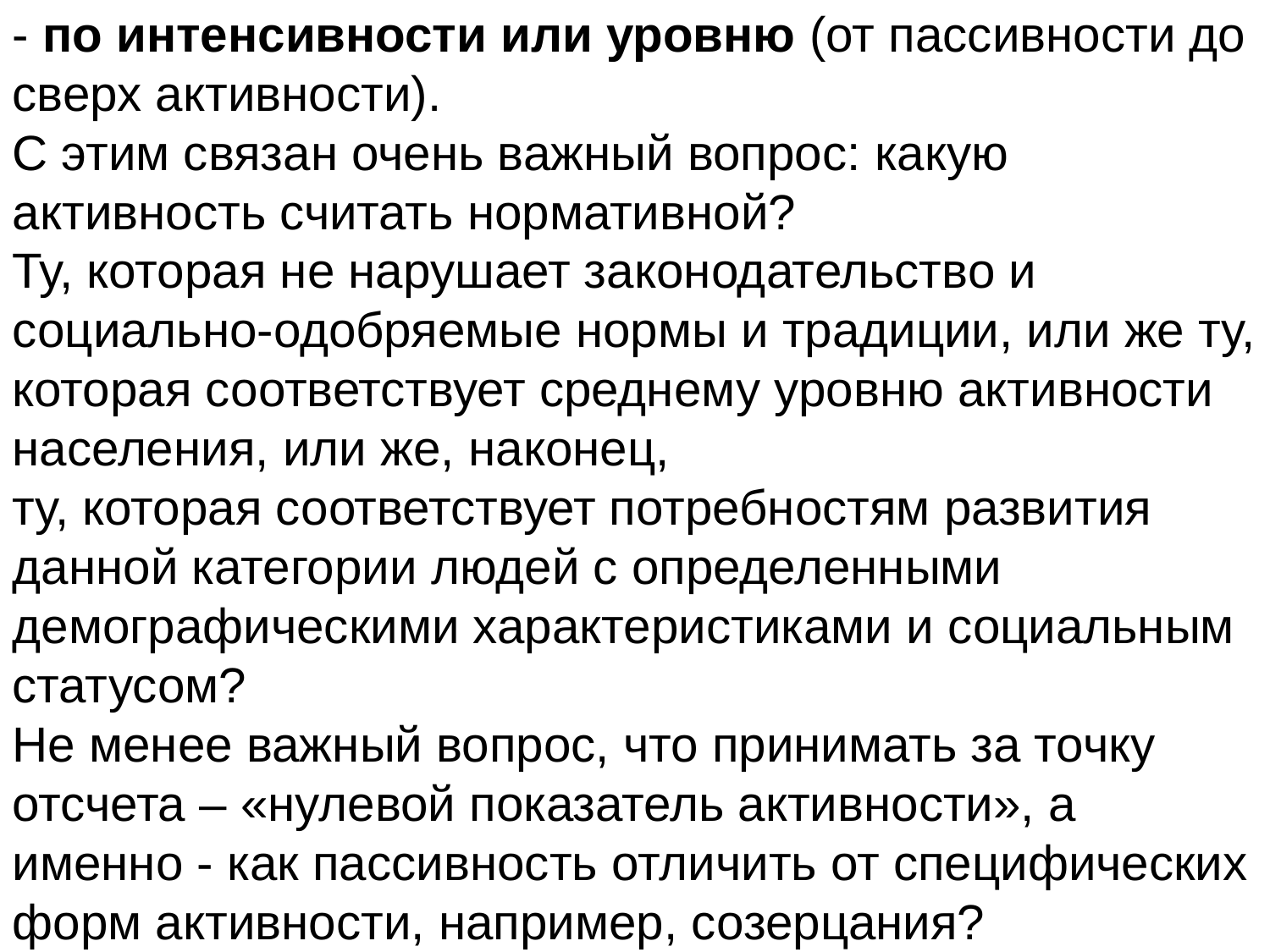

# - по интенсивности или уровню (от пассивности до сверх активности). С этим связан очень важный вопрос: какую активность считать нормативной? Ту, которая не нарушает законодательство и социально-одобряемые нормы и традиции, или же ту, которая соответствует среднему уровню активности населения, или же, наконец, ту, которая соответствует потребностям развития данной категории людей с определенными демографическими характеристиками и социальным статусом? Не менее важный вопрос, что принимать за точку отсчета – «нулевой показатель активности», а именно - как пассивность отличить от специфических форм активности, например, созерцания?